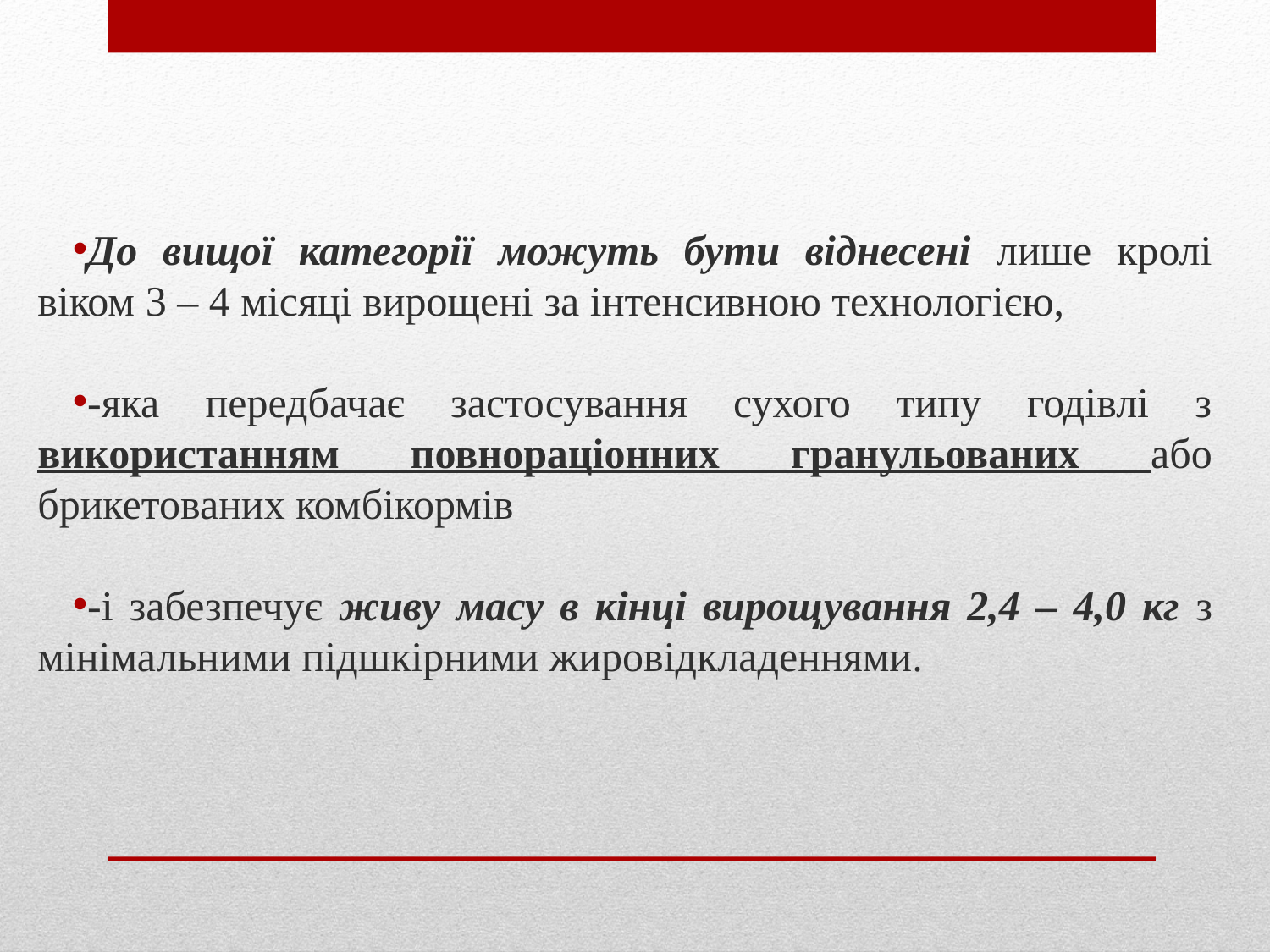

До вищої категорії можуть бути віднесені лише кролі віком 3 – 4 місяці вирощені за інтенсивною технологією,

-яка передбачає застосування сухого типу годівлі з використанням повнораціонних гранульованих або брикетованих комбікормів

-і забезпечує живу масу в кінці вирощування 2,4 – 4,0 кг з мінімальними підшкірними жировідкладеннями.